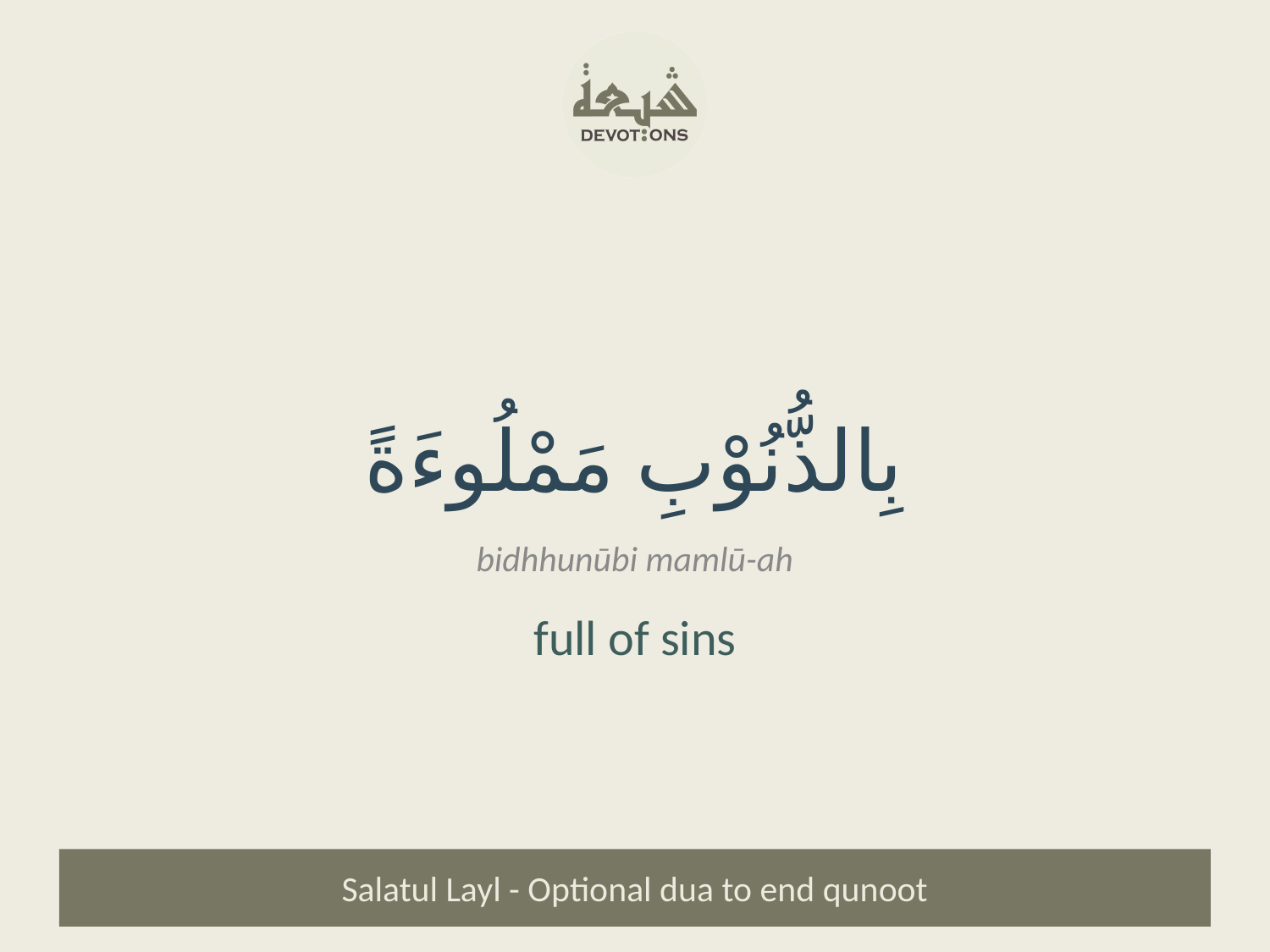

بِالذُّنُوْبِ مَمْلُوءَةً
bidhhunūbi mamlū-ah
full of sins
Salatul Layl - Optional dua to end qunoot